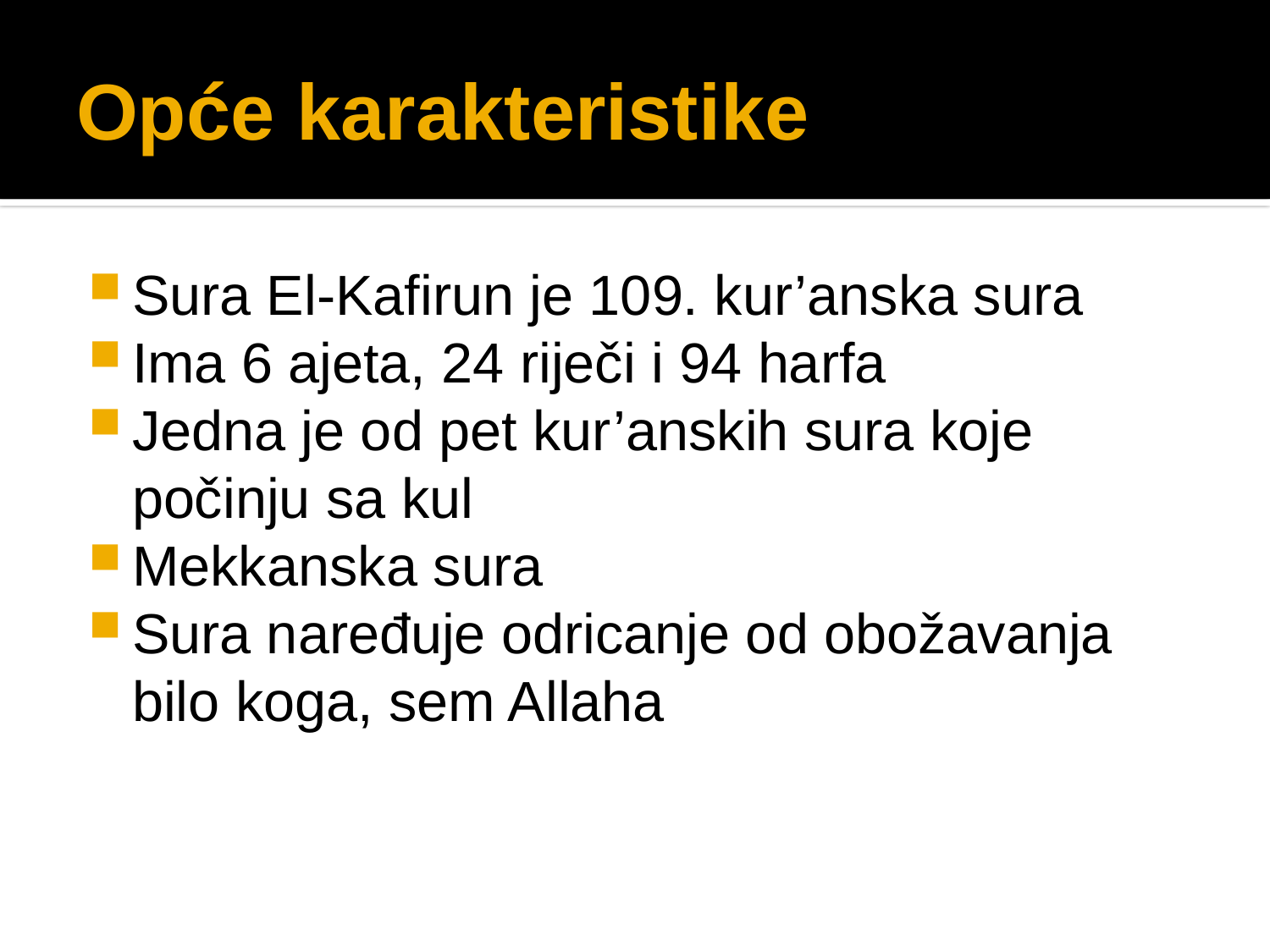

# Opće karakteristike
Sura El-Kafirun je 109. kur’anska sura
Ima 6 ajeta, 24 riječi i 94 harfa
Jedna je od pet kur’anskih sura koje počinju sa kul
Mekkanska sura
Sura naređuje odricanje od obožavanja bilo koga, sem Allaha